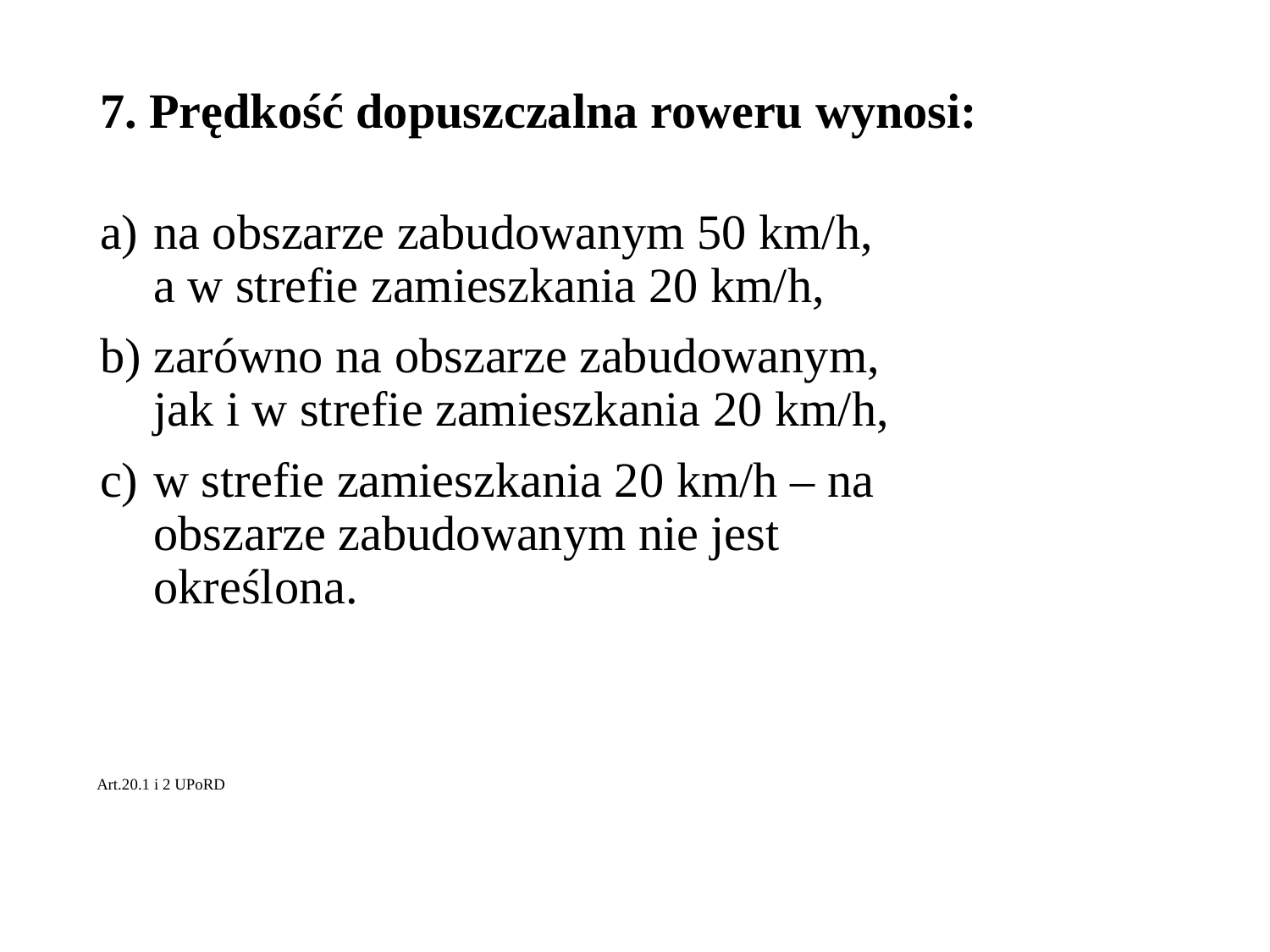

# 7. Prędkość dopuszczalna roweru wynosi:
na obszarze zabudowanym 50 km/h, a w strefie zamieszkania 20 km/h,
zarówno na obszarze zabudowanym, jak i w strefie zamieszkania 20 km/h,
w strefie zamieszkania 20 km/h – na obszarze zabudowanym nie jest określona.

Art.20.1 i 2 UPoRD